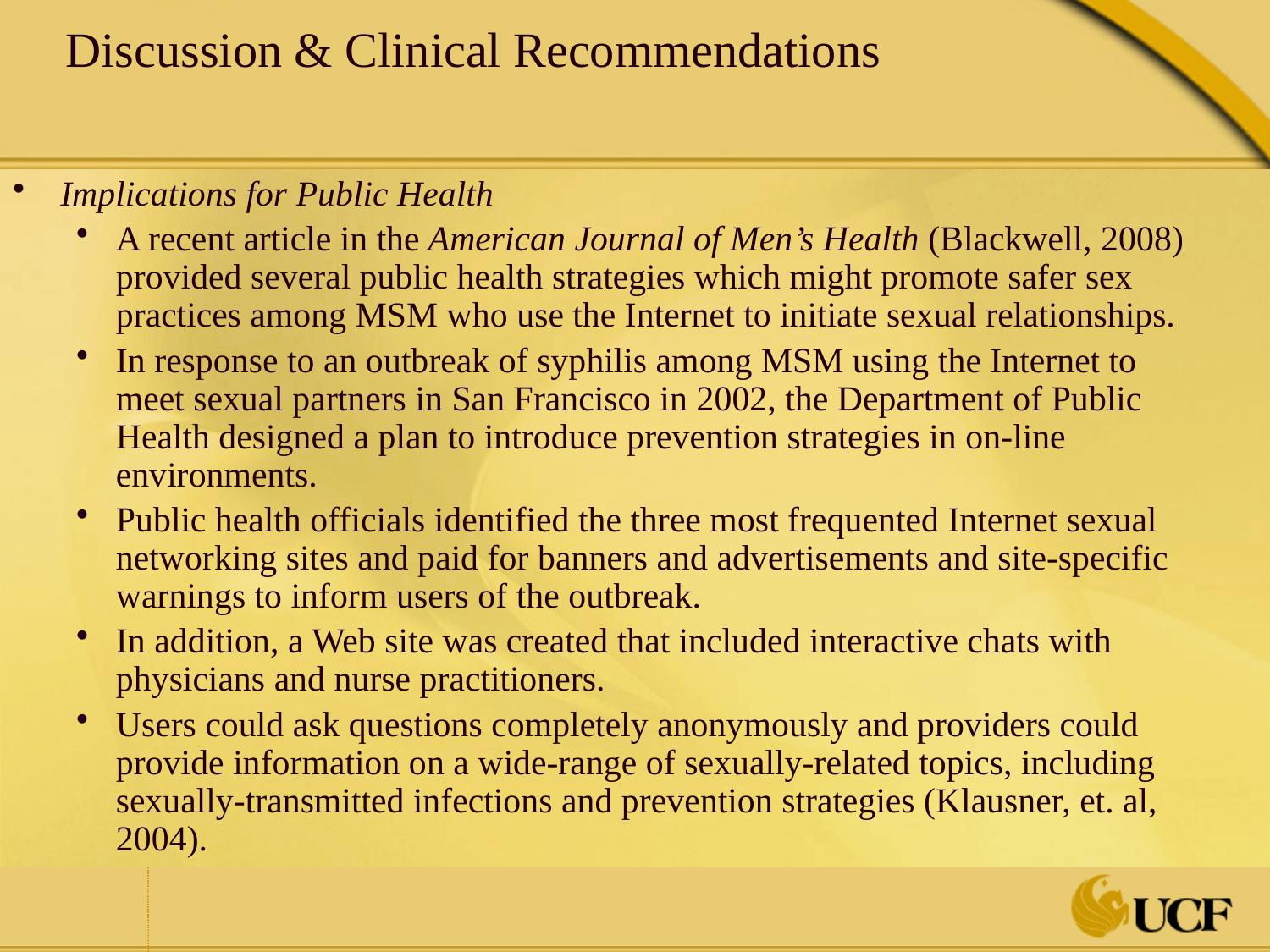

# Discussion & Clinical Recommendations
Implications for Public Health
A recent article in the American Journal of Men’s Health (Blackwell, 2008) provided several public health strategies which might promote safer sex practices among MSM who use the Internet to initiate sexual relationships.
In response to an outbreak of syphilis among MSM using the Internet to meet sexual partners in San Francisco in 2002, the Department of Public Health designed a plan to introduce prevention strategies in on-line environments.
Public health officials identified the three most frequented Internet sexual networking sites and paid for banners and advertisements and site-specific warnings to inform users of the outbreak.
In addition, a Web site was created that included interactive chats with physicians and nurse practitioners.
Users could ask questions completely anonymously and providers could provide information on a wide-range of sexually-related topics, including sexually-transmitted infections and prevention strategies (Klausner, et. al, 2004).